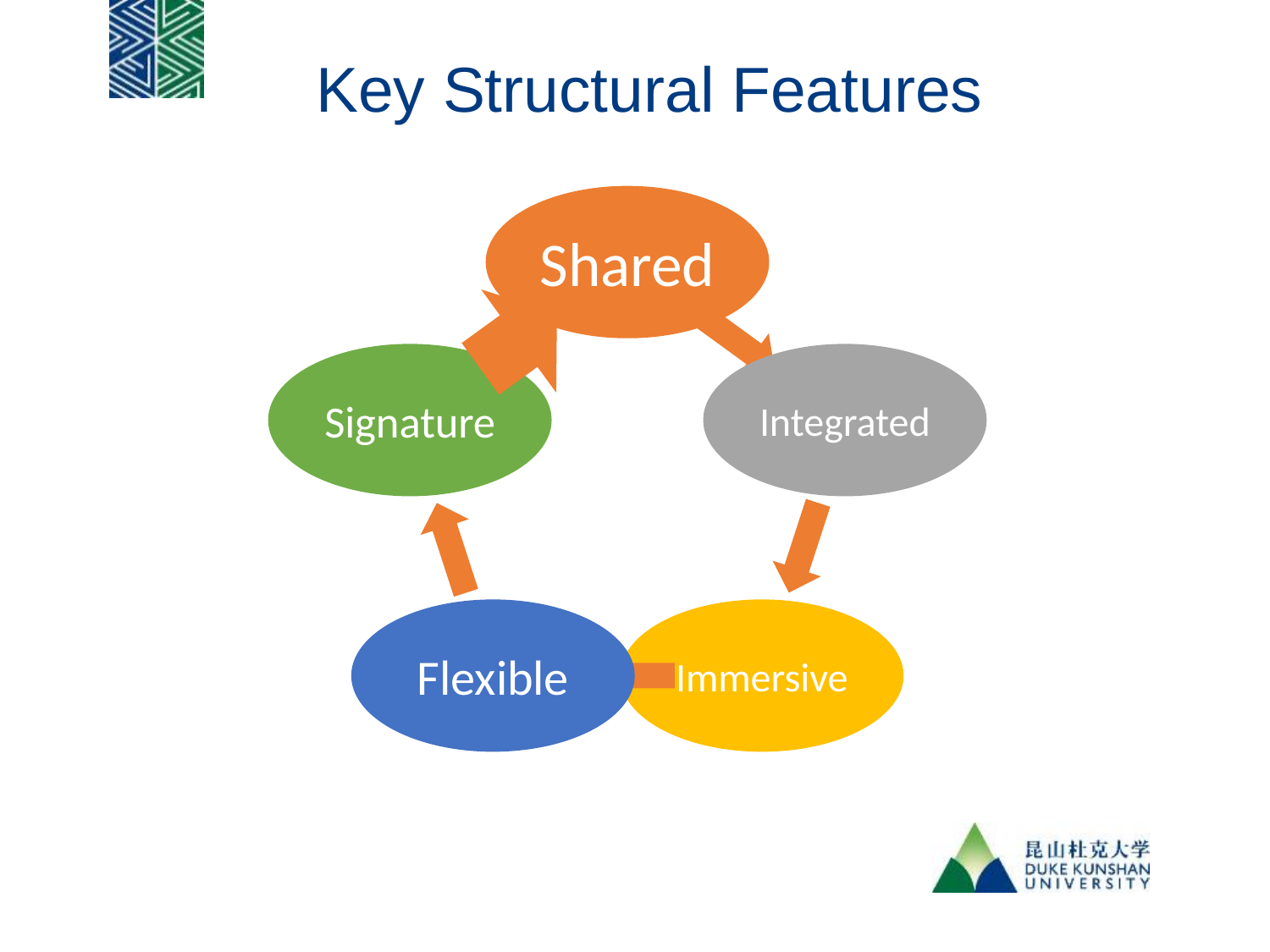

# Key Structural Features
Shared
Integrated
Immersive
Flexible
Signature